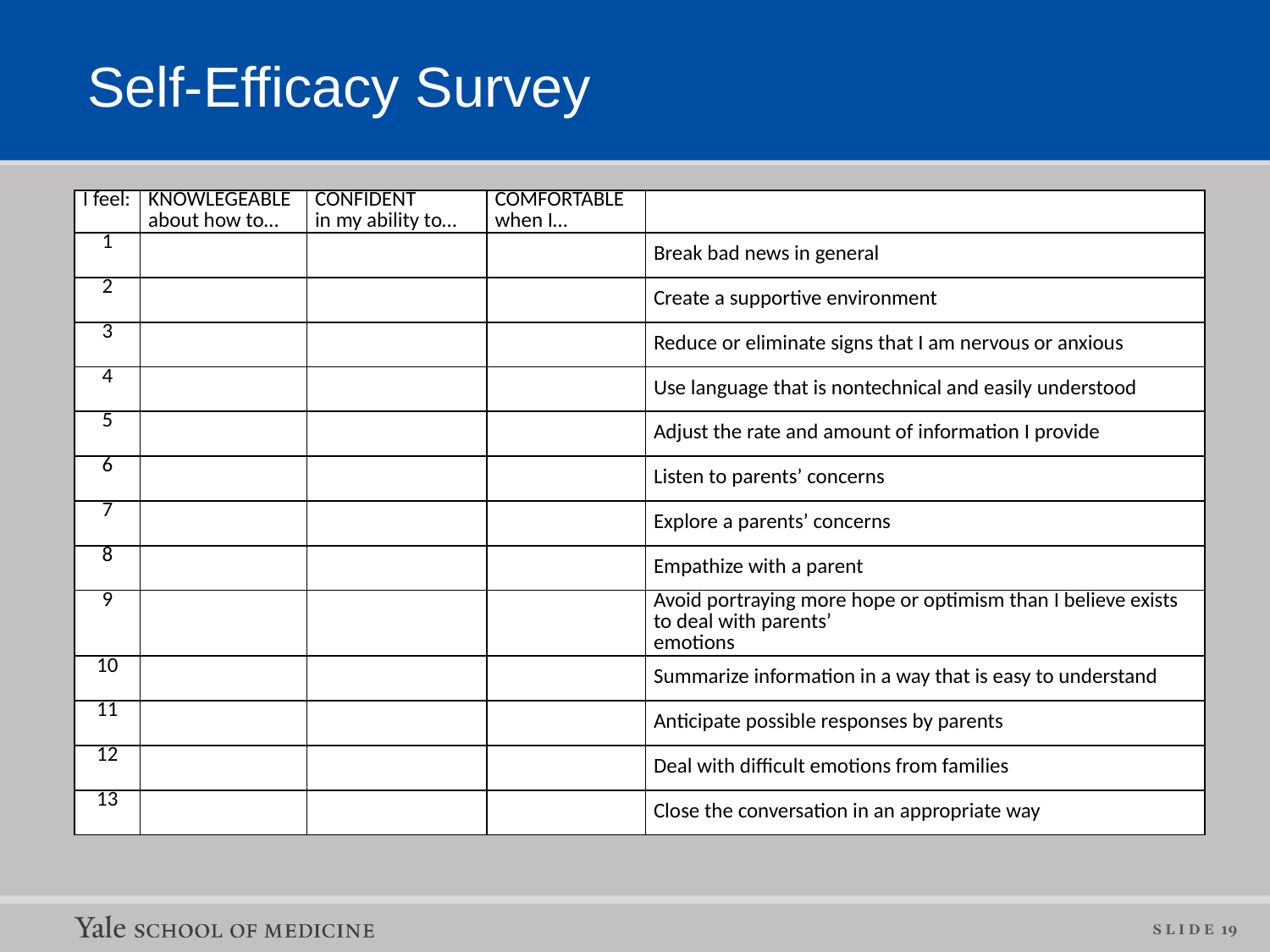

# Self-Efficacy Survey
| I feel: | KNOWLEGEABLE about how to… | CONFIDENT in my ability to… | COMFORTABLE when I… |  |
| --- | --- | --- | --- | --- |
| 1 |  |  |  | Break bad news in general |
| 2 |  |  |  | Create a supportive environment |
| 3 |  |  |  | Reduce or eliminate signs that I am nervous or anxious |
| 4 |  |  |  | Use language that is nontechnical and easily understood |
| 5 |  |  |  | Adjust the rate and amount of information I provide |
| 6 |  |  |  | Listen to parents’ concerns |
| 7 |  |  |  | Explore a parents’ concerns |
| 8 |  |  |  | Empathize with a parent |
| 9 |  |  |  | Avoid portraying more hope or optimism than I believe exists to deal with parents’ emotions |
| 10 |  |  |  | Summarize information in a way that is easy to understand |
| 11 |  |  |  | Anticipate possible responses by parents |
| 12 |  |  |  | Deal with difficult emotions from families |
| 13 |  |  |  | Close the conversation in an appropriate way |